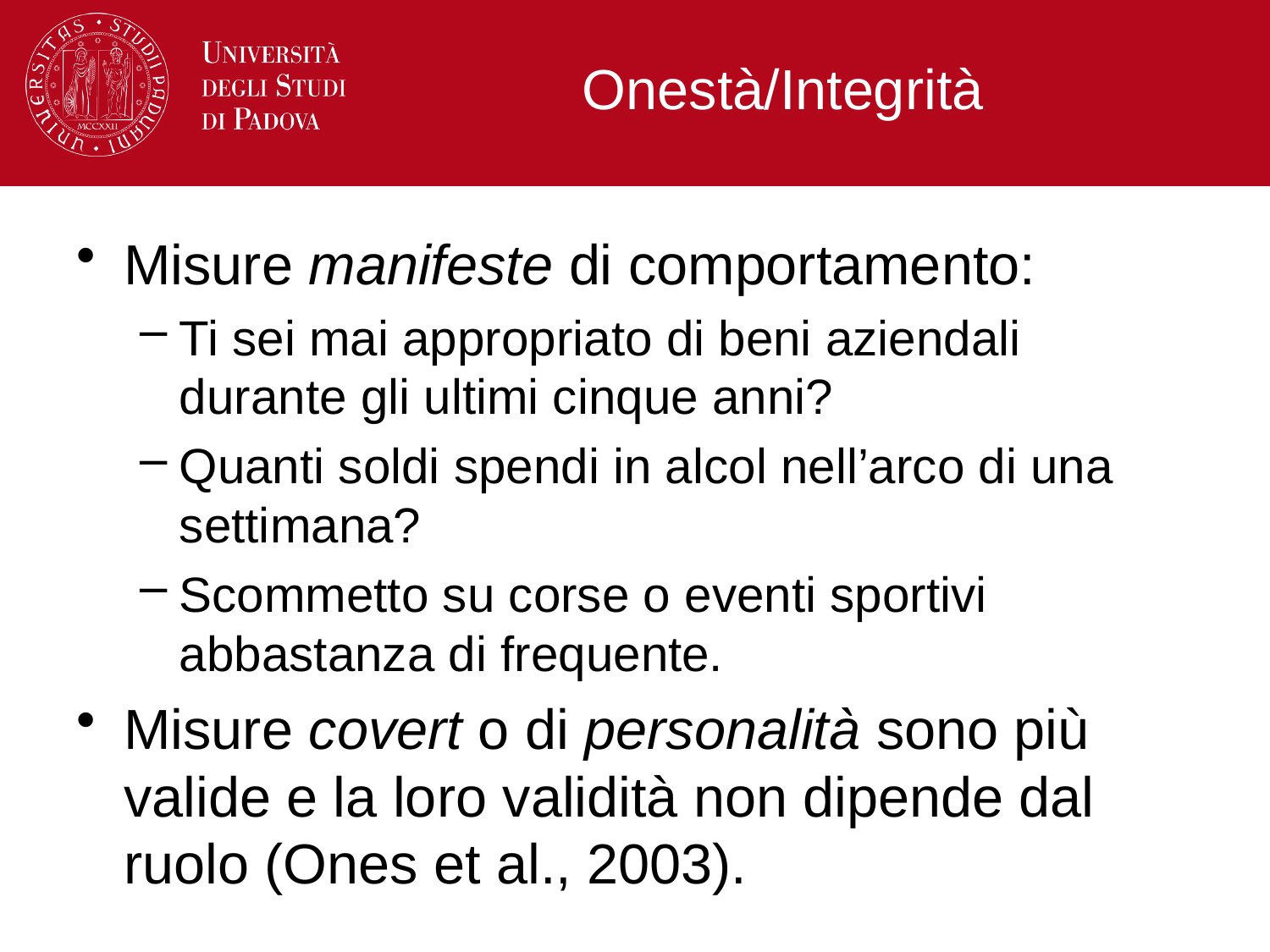

# Onestà/Integrità
Misure manifeste di comportamento:
Ti sei mai appropriato di beni aziendali durante gli ultimi cinque anni?
Quanti soldi spendi in alcol nell’arco di una settimana?
Scommetto su corse o eventi sportivi  abbastanza di frequente.
Misure covert o di personalità sono più valide e la loro validità non dipende dal ruolo (Ones et al., 2003).